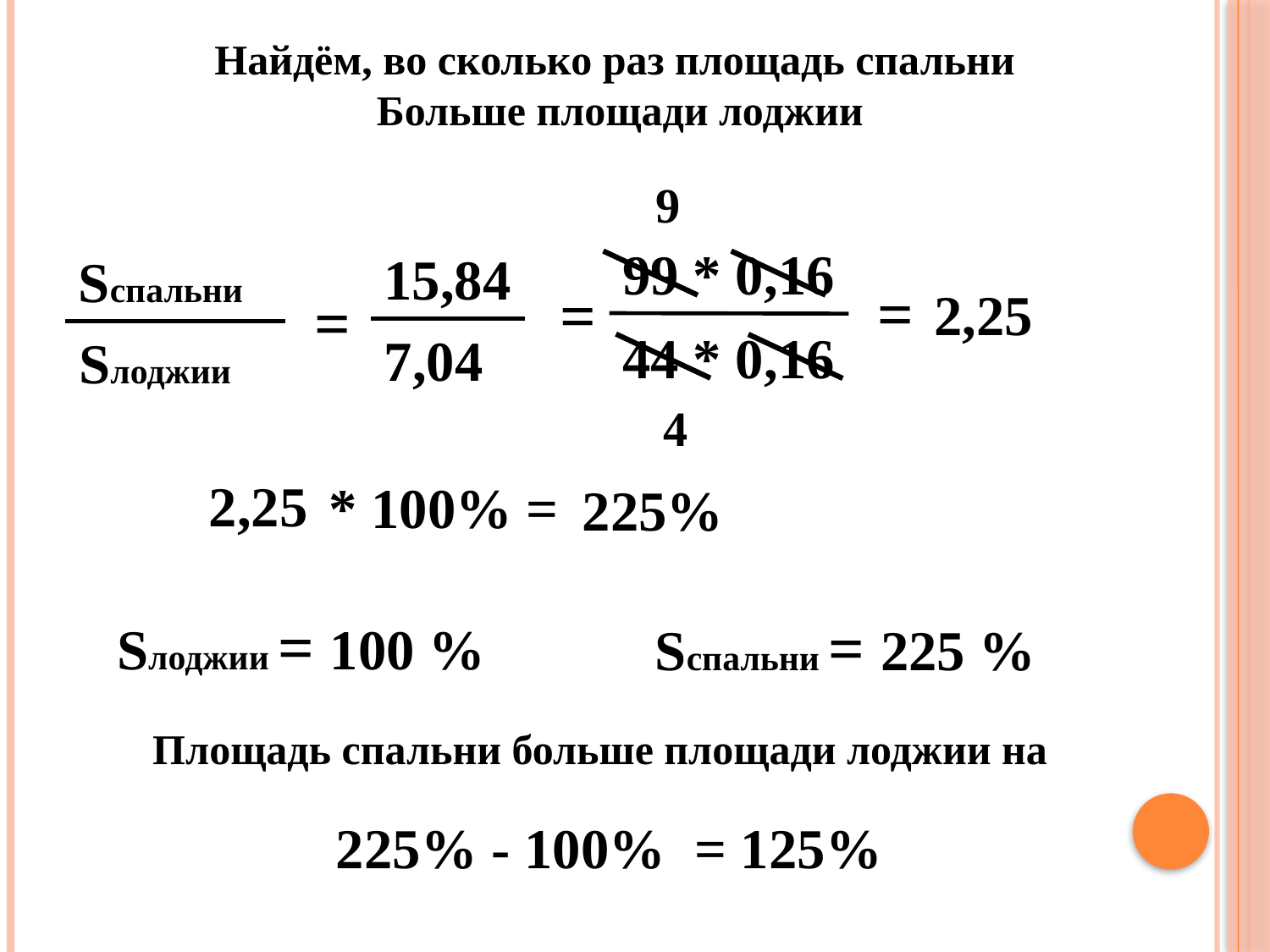

Найдём, во сколько раз площадь спальни
Больше площади лоджии
9
99 * 0,16
15,84
Sспальни
=
=
2,25
=
44 * 0,16
7,04
Sлоджии
4
2,25
* 100% =
225%
Sлоджии = 100 %
Sспальни = 225 %
Площадь спальни больше площади лоджии на
225% - 100%  = 125%